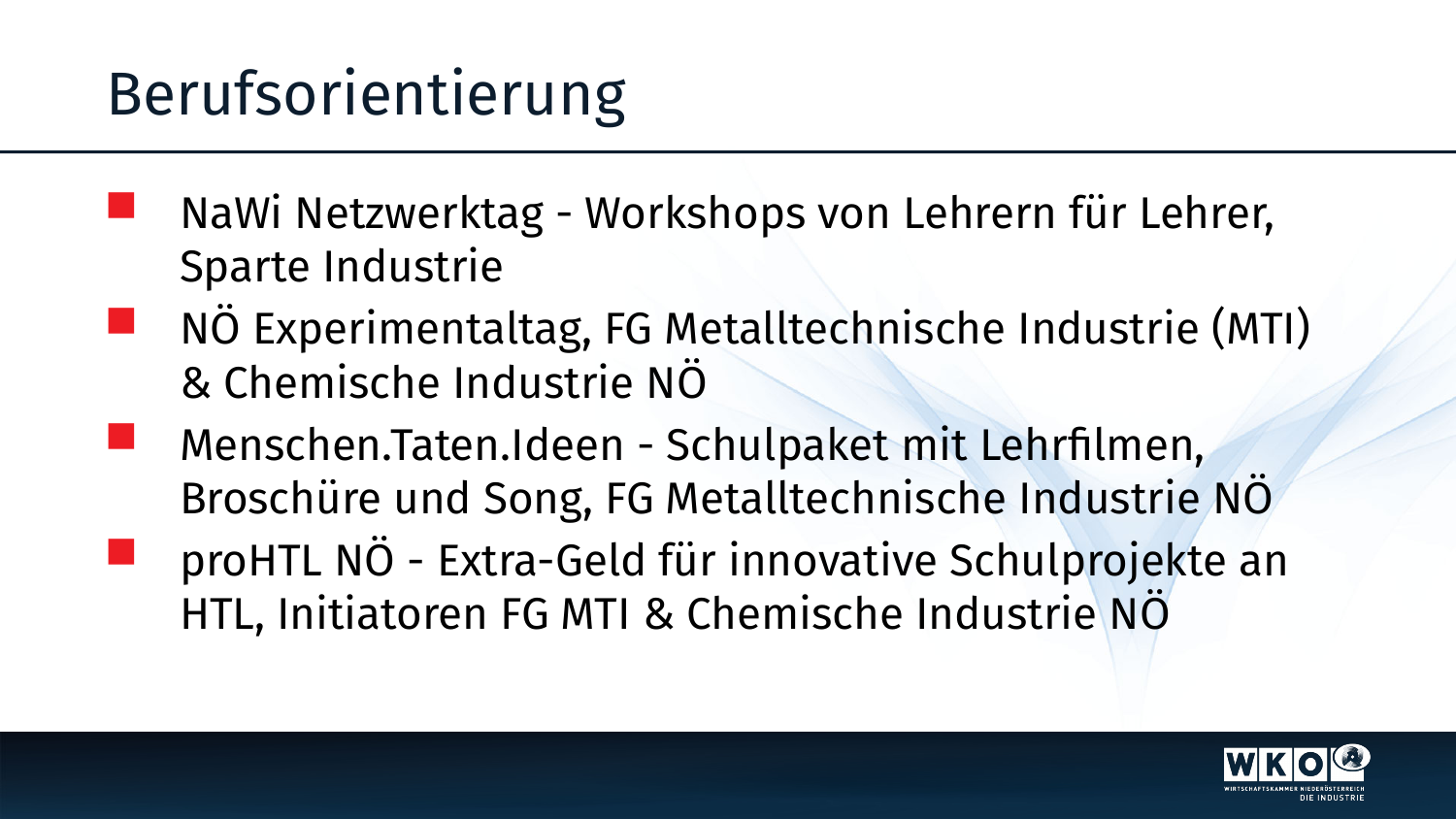

# Berufsorientierung
NaWi Netzwerktag - Workshops von Lehrern für Lehrer, Sparte Industrie
NÖ Experimentaltag, FG Metalltechnische Industrie (MTI) & Chemische Industrie NÖ
Menschen.Taten.Ideen - Schulpaket mit Lehrfilmen, Broschüre und Song, FG Metalltechnische Industrie NÖ
proHTL NÖ - Extra-Geld für innovative Schulprojekte an HTL, Initiatoren FG MTI & Chemische Industrie NÖ